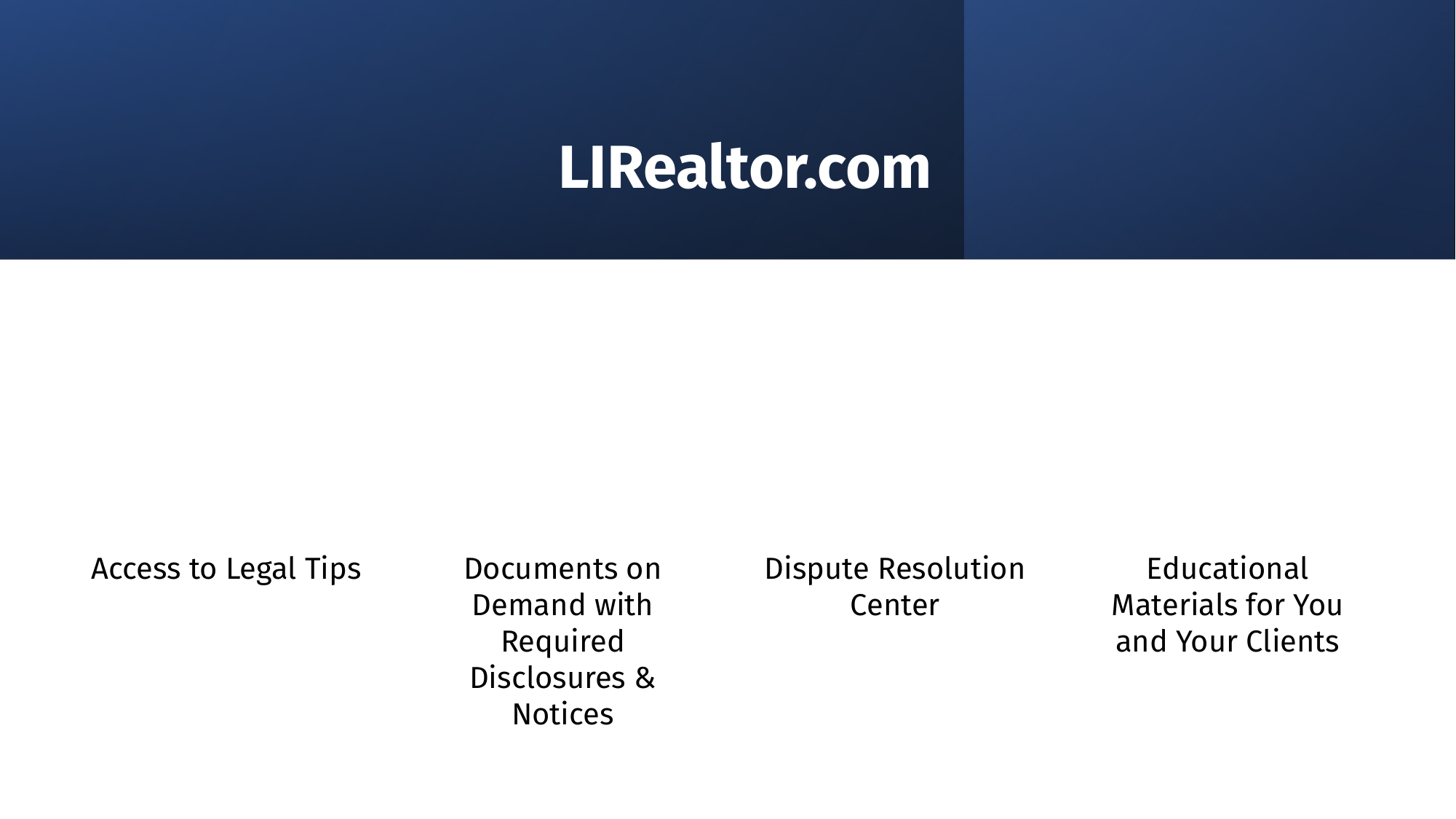

# LIRealtor.com
Access to Legal Tips
Documents on Demand with Required Disclosures & Notices
Dispute Resolution Center
Educational Materials for You and Your Clients